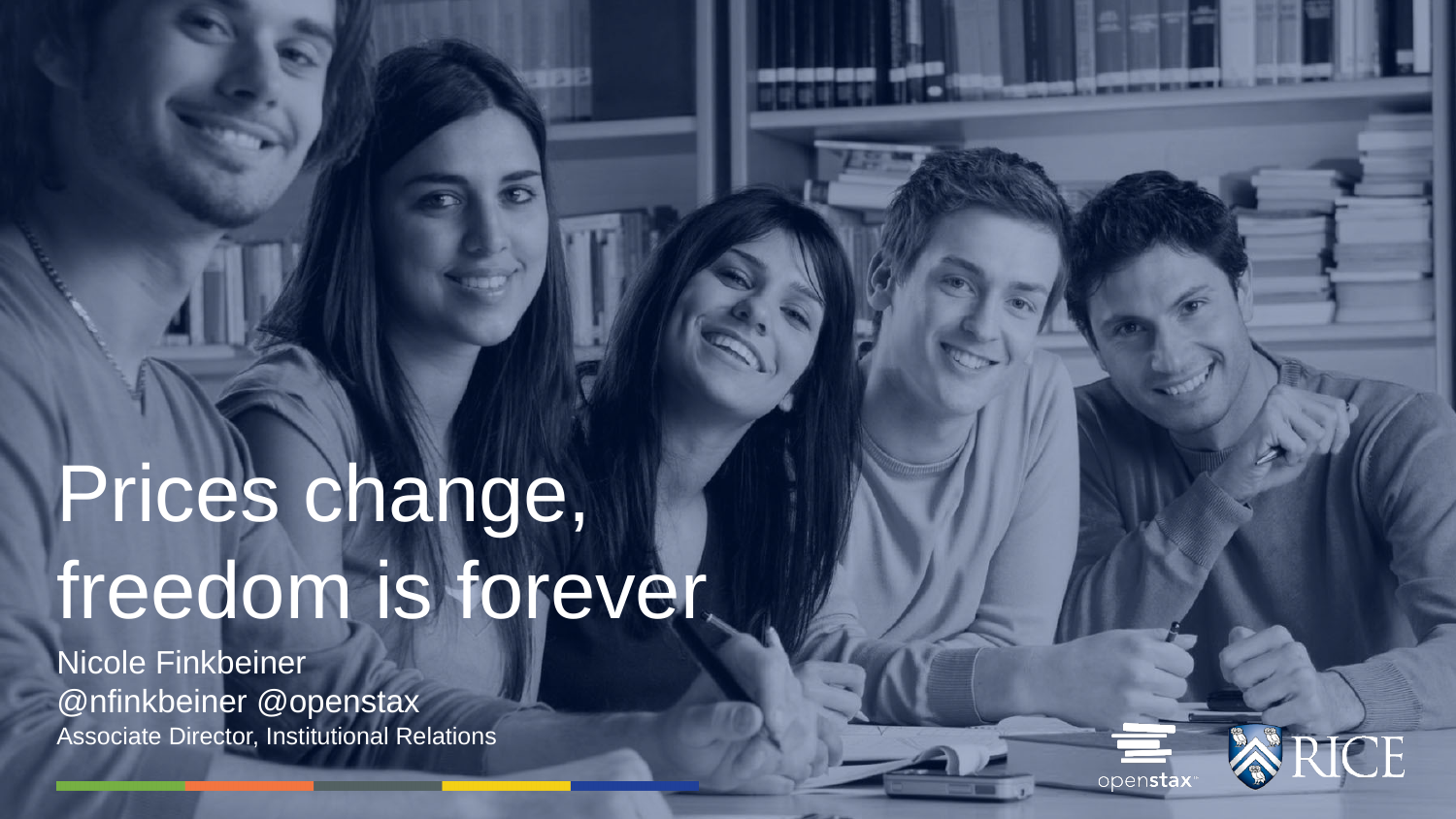

Prices change, freedom is forever
Nicole Finkbeiner
@nfinkbeiner @openstax
Associate Director, Institutional Relations